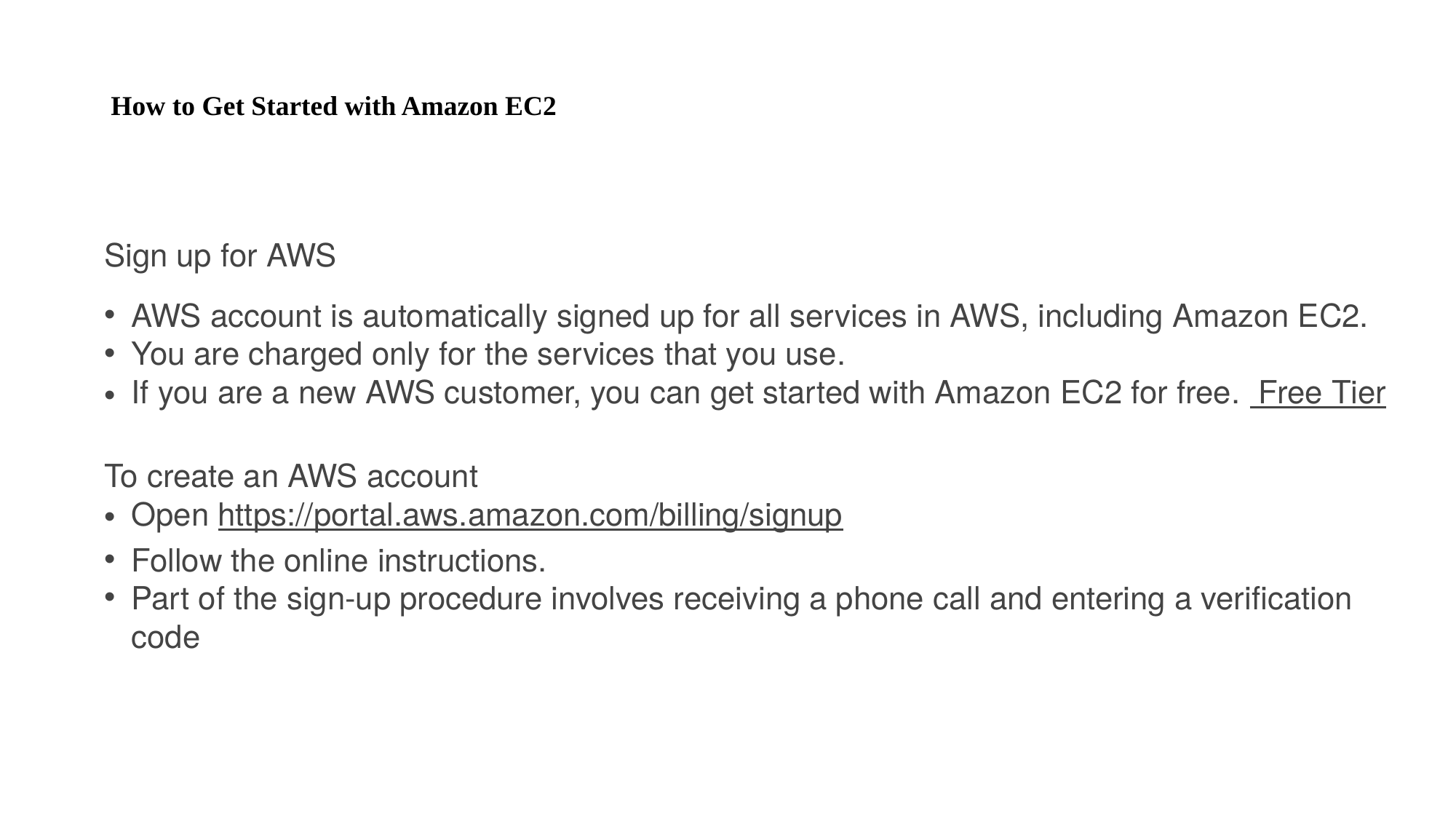

# How to Get Started with Amazon EC2
Sign up for AWS

AWS account is automatically signed up for all services in AWS, including Amazon EC2.
You are charged only for the services that you use.
If you are a new AWS customer, you can get started with Amazon EC2 for free.  Free Tier

To create an AWS account
Open https://portal.aws.amazon.com/billing/signup
Follow the online instructions.
Part of the sign-up procedure involves receiving a phone call and entering a verification code